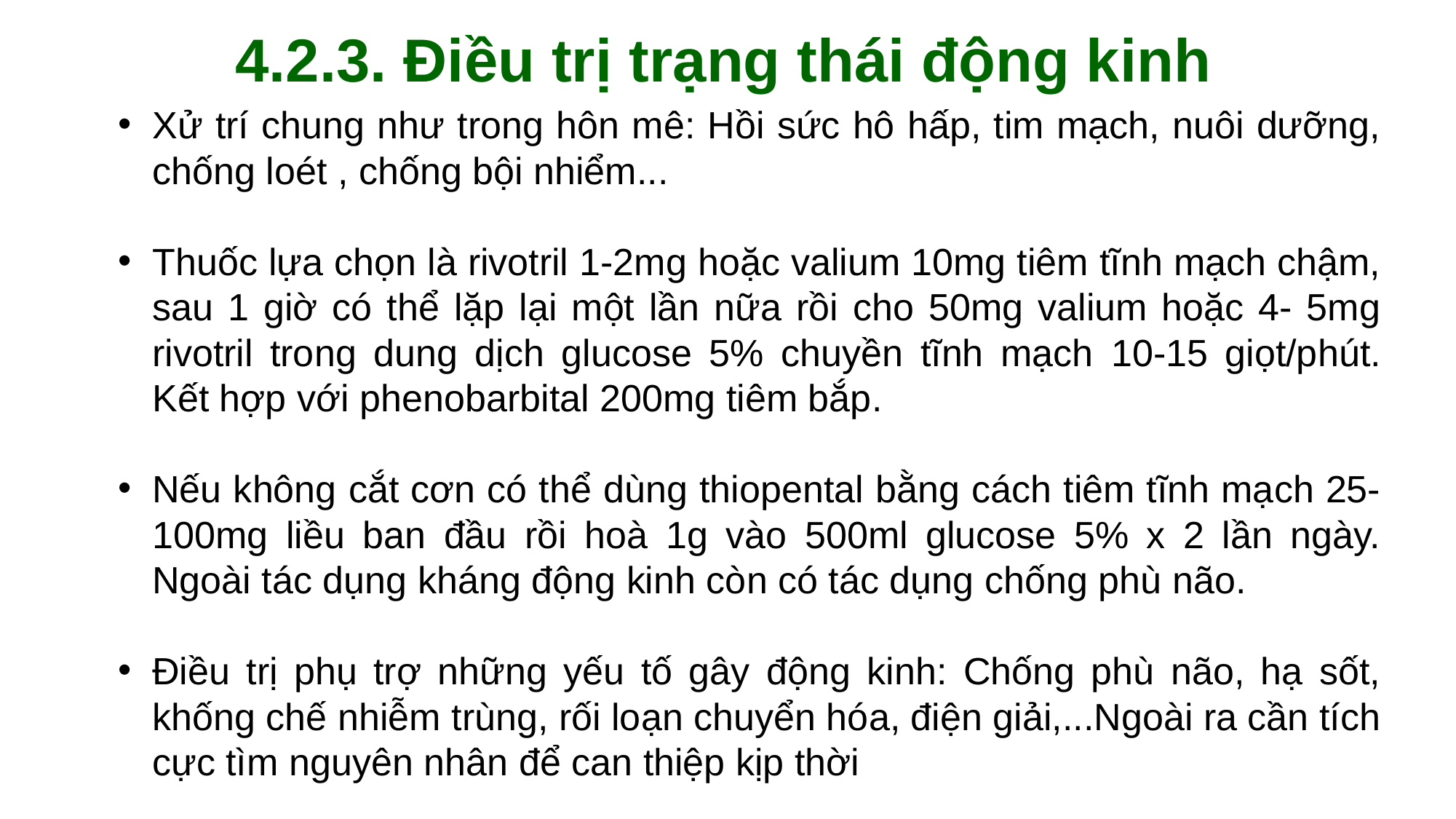

4.2.3. Điều trị trạng thái động kinh
Xử trí chung như trong hôn mê: Hồi sức hô hấp, tim mạch, nuôi dưỡng, chống loét , chống bội nhiểm...

Thuốc lựa chọn là rivotril 1-2mg hoặc valium 10mg tiêm tĩnh mạch chậm, sau 1 giờ có thể lặp lại một lần nữa rồi cho 50mg valium hoặc 4- 5mg rivotril trong dung dịch glucose 5% chuyền tĩnh mạch 10-15 giọt/phút. Kết hợp với phenobarbital 200mg tiêm bắp.

Nếu không cắt cơn có thể dùng thiopental bằng cách tiêm tĩnh mạch 25-100mg liều ban đầu rồi hoà 1g vào 500ml glucose 5% x 2 lần ngày. Ngoài tác dụng kháng động kinh còn có tác dụng chống phù não.

Ðiều trị phụ trợ những yếu tố gây động kinh: Chống phù não, hạ sốt, khống chế nhiễm trùng, rối loạn chuyển hóa, điện giải,...Ngoài ra cần tích cực tìm nguyên nhân để can thiệp kịp thời